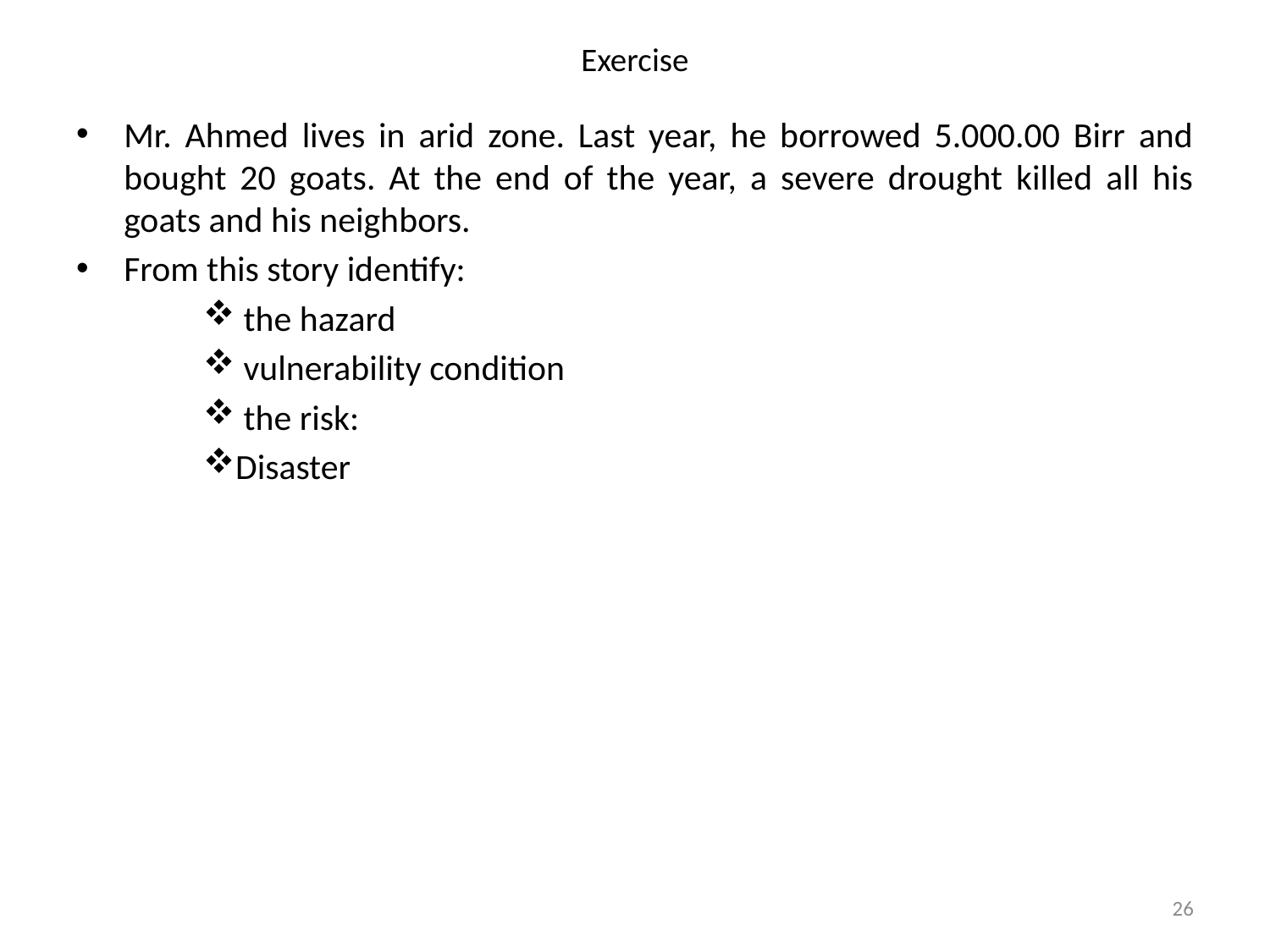

# Exercise
Mr. Ahmed lives in arid zone. Last year, he borrowed 5.000.00 Birr and bought 20 goats. At the end of the year, a severe drought killed all his goats and his neighbors.
From this story identify:
 the hazard Drought
 vulnerability condition conditionondition arid zone
 the risk: 5000
Disaster death of goats and his neighbors

26